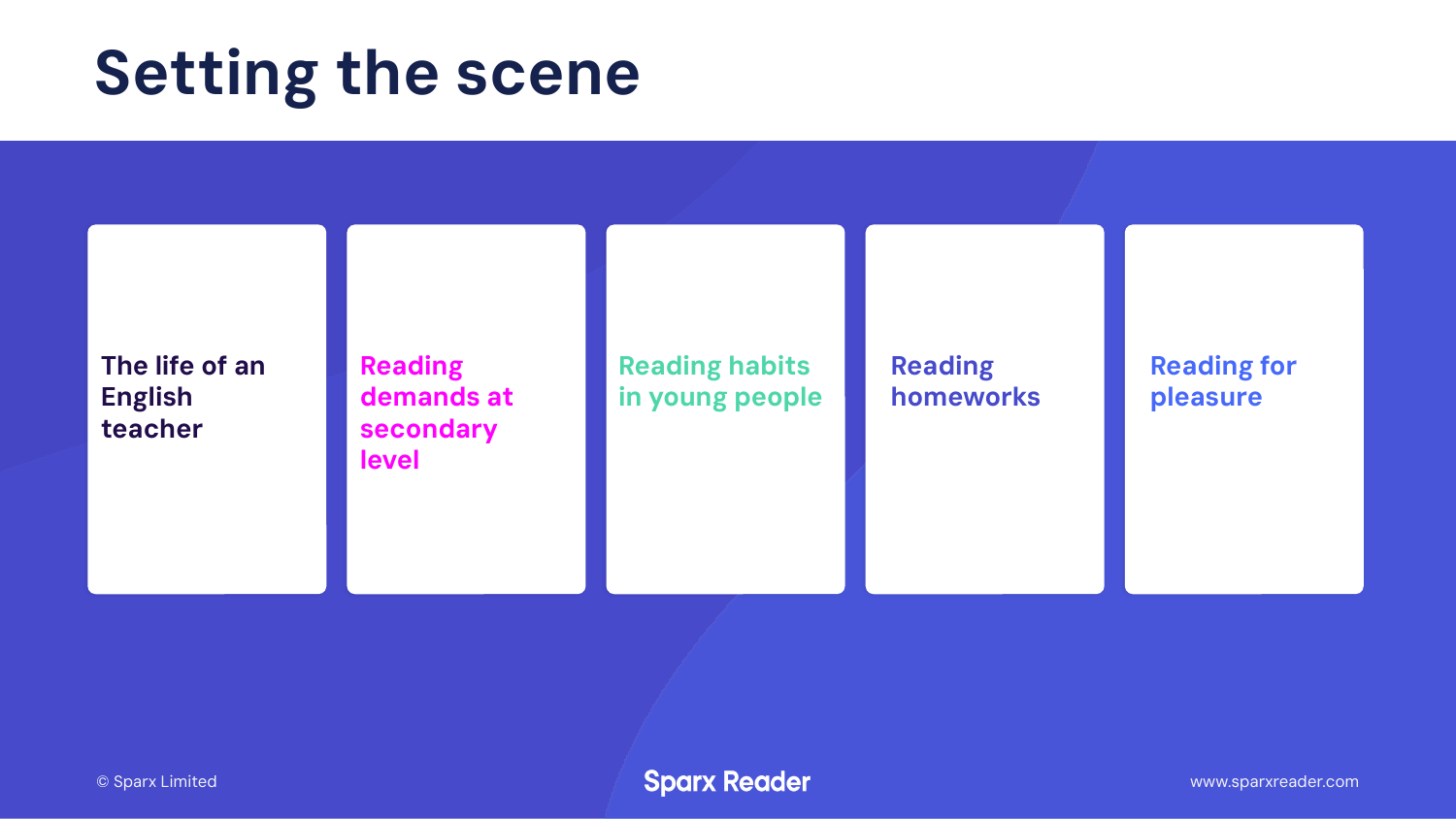

Setting the scene

The life of an English teacher
Reading homeworks
Reading for pleasure
Reading habits in young people
Reading demands at secondary level